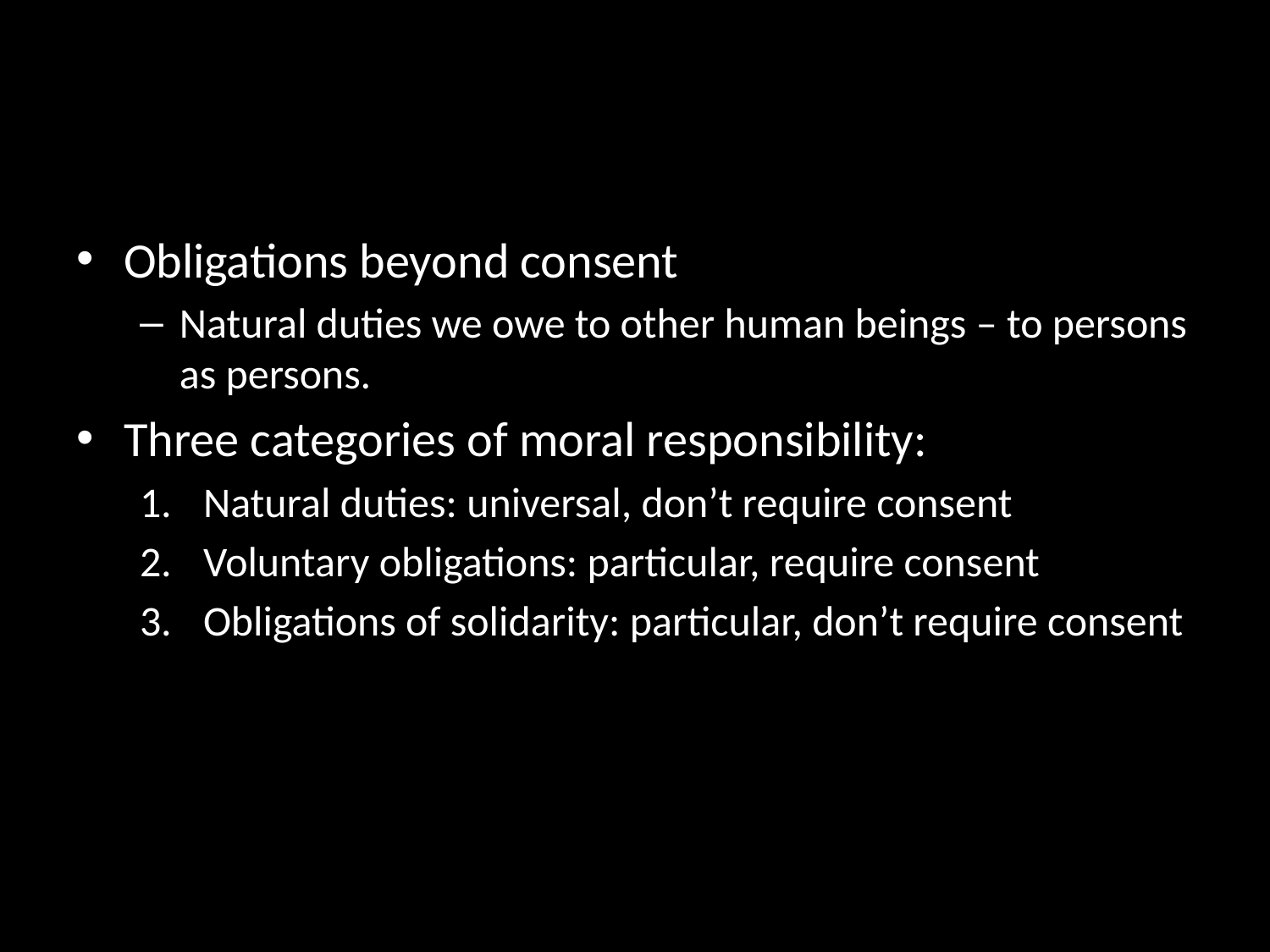

#
Obligations beyond consent
Natural duties we owe to other human beings – to persons as persons.
Three categories of moral responsibility:
Natural duties: universal, don’t require consent
Voluntary obligations: particular, require consent
Obligations of solidarity: particular, don’t require consent